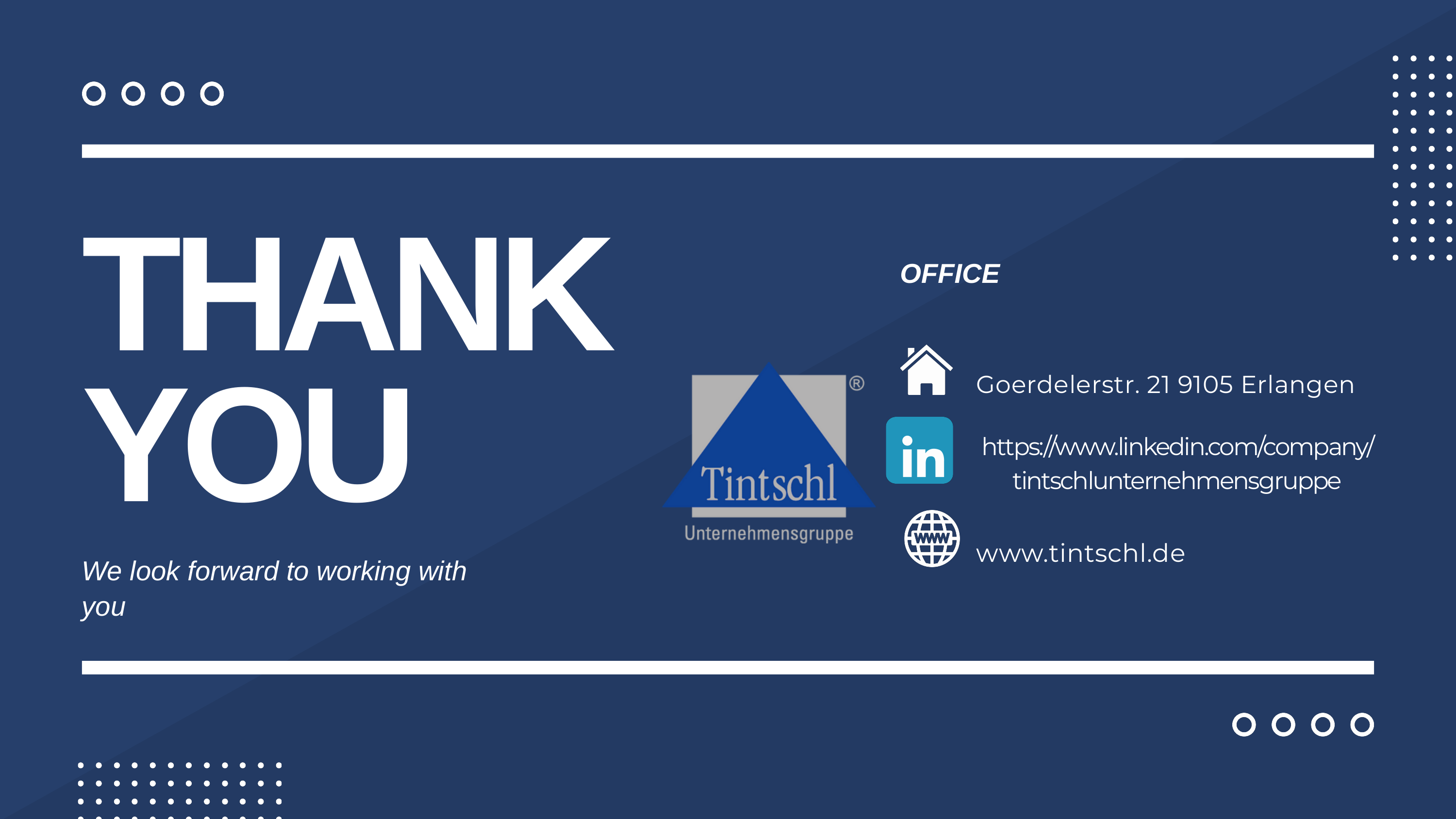

THANK YOU
OFFICE
Goerdelerstr. 21 9105 Erlangen

https://www.linkedin.com/company/tintschlunternehmensgruppe

www.tintschl.de
We look forward to working with you